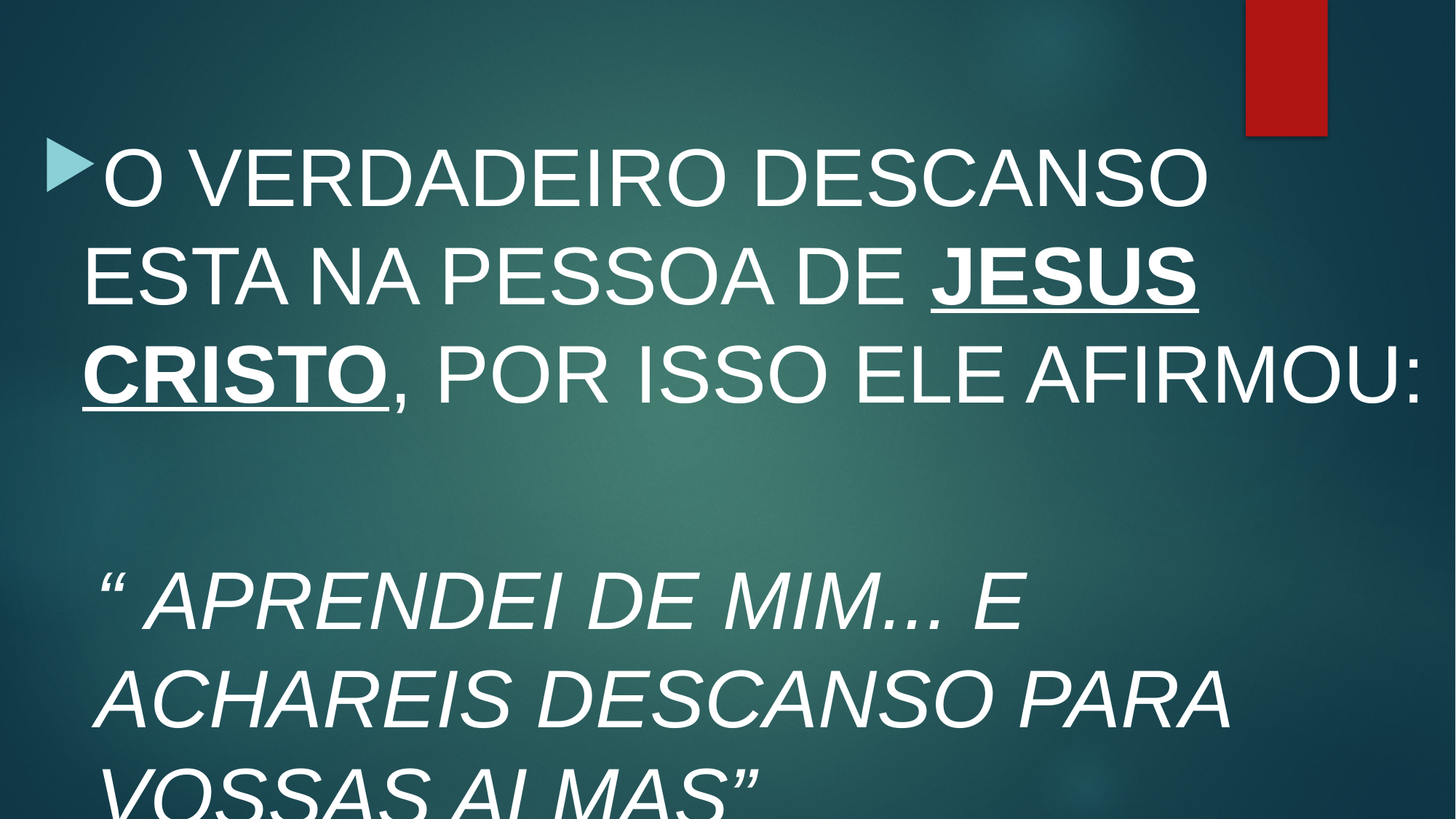

O VERDADEIRO DESCANSO ESTA NA PESSOA DE JESUS CRISTO, POR ISSO ELE AFIRMOU:

“ APRENDEI DE MIM... E ACHAREIS DESCANSO PARA VOSSAS ALMAS”
															        MT 11:29